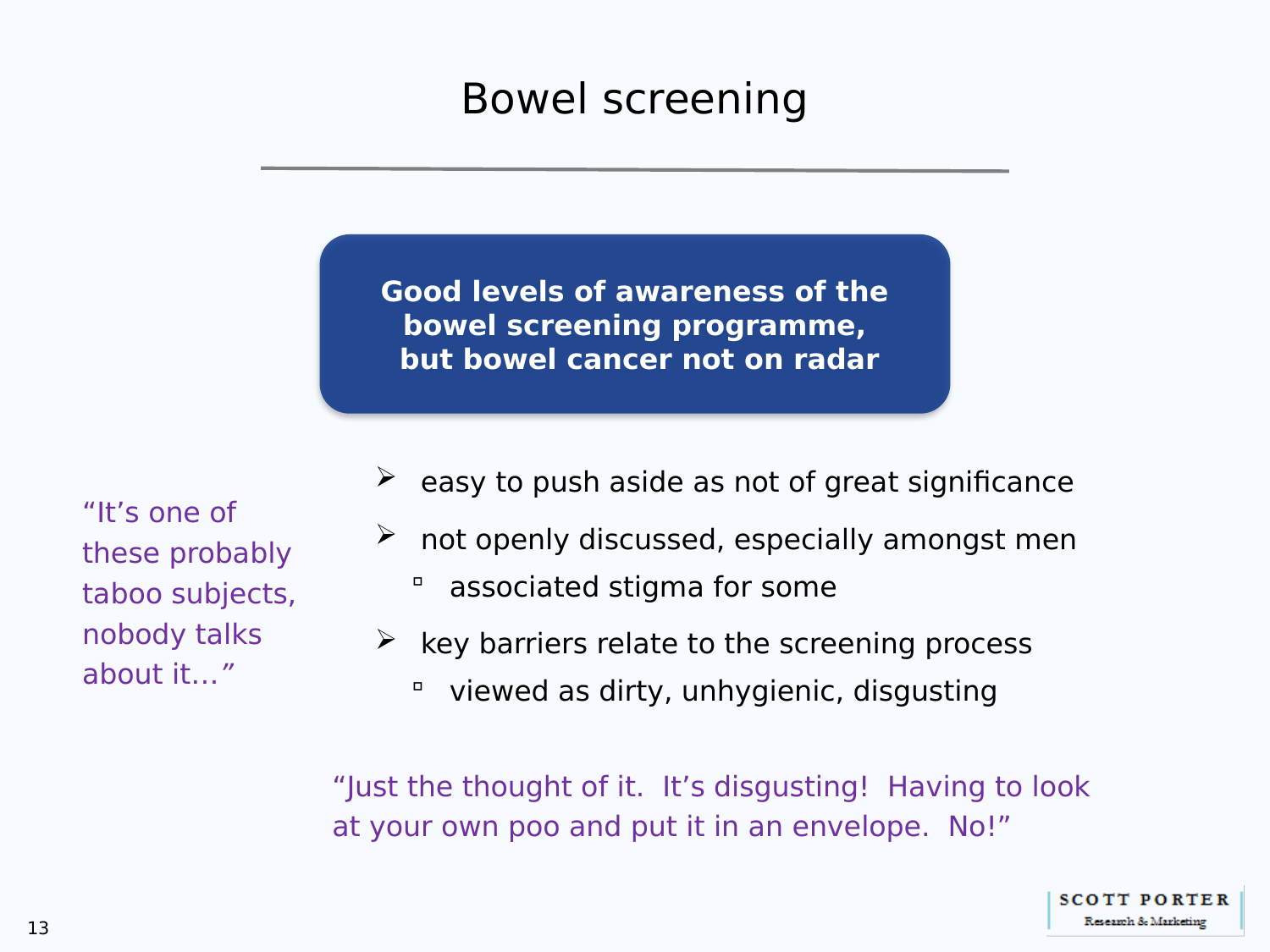

# Bowel screening
Good levels of awareness of the bowel screening programme,
 but bowel cancer not on radar
easy to push aside as not of great significance
not openly discussed, especially amongst men
associated stigma for some
key barriers relate to the screening process
viewed as dirty, unhygienic, disgusting
“It’s one of these probably taboo subjects, nobody talks about it…”
“Just the thought of it.  It’s disgusting!  Having to look at your own poo and put it in an envelope.  No!”
13